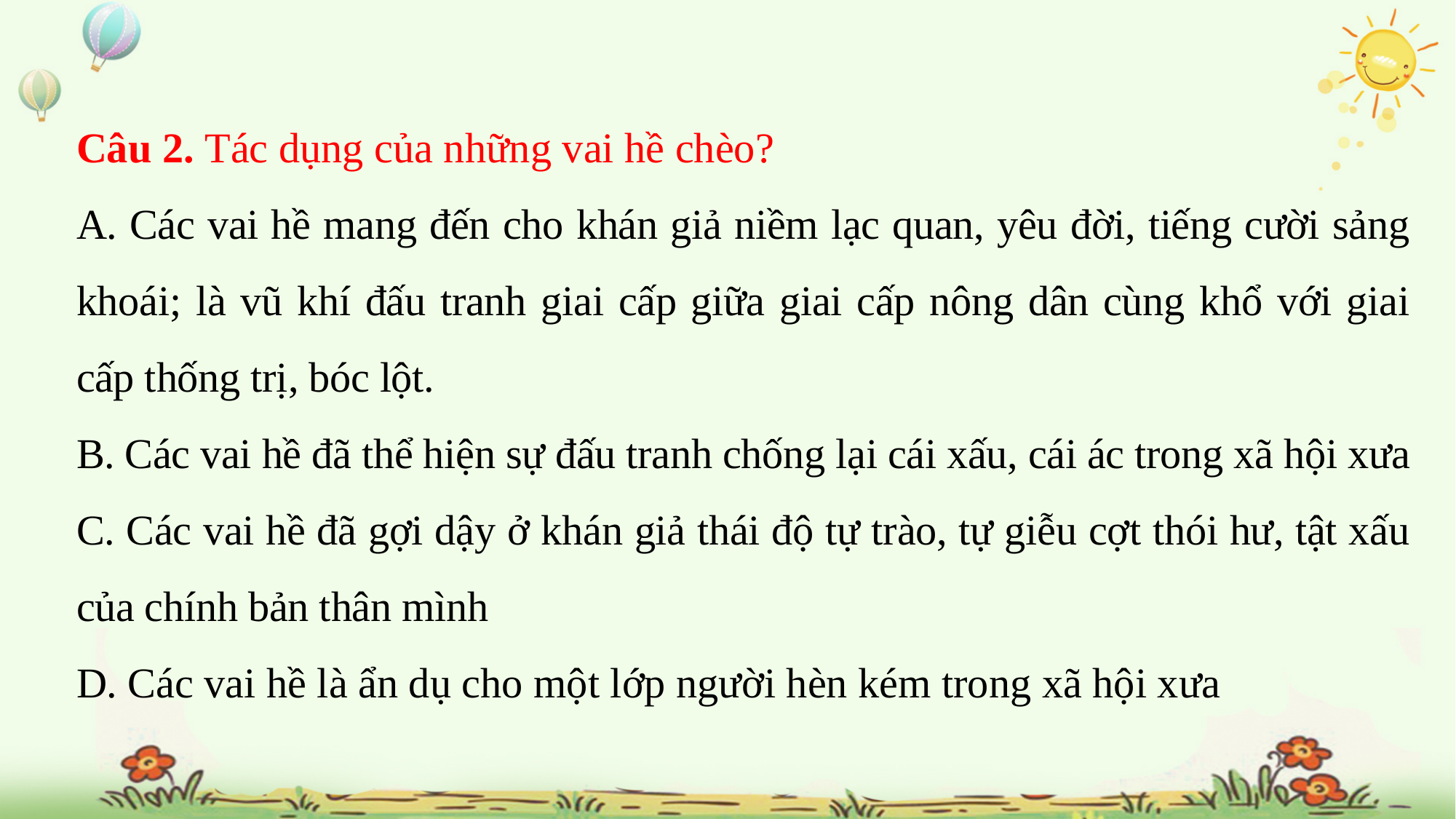

Câu 2. Tác dụng của những vai hề chèo?
A. Các vai hề mang đến cho khán giả niềm lạc quan, yêu đời, tiếng cười sảng khoái; là vũ khí đấu tranh giai cấp giữa giai cấp nông dân cùng khổ với giai cấp thống trị, bóc lột.
B. Các vai hề đã thể hiện sự đấu tranh chống lại cái xấu, cái ác trong xã hội xưa
C. Các vai hề đã gợi dậy ở khán giả thái độ tự trào, tự giễu cợt thói hư, tật xấu của chính bản thân mình
D. Các vai hề là ẩn dụ cho một lớp người hèn kém trong xã hội xưa